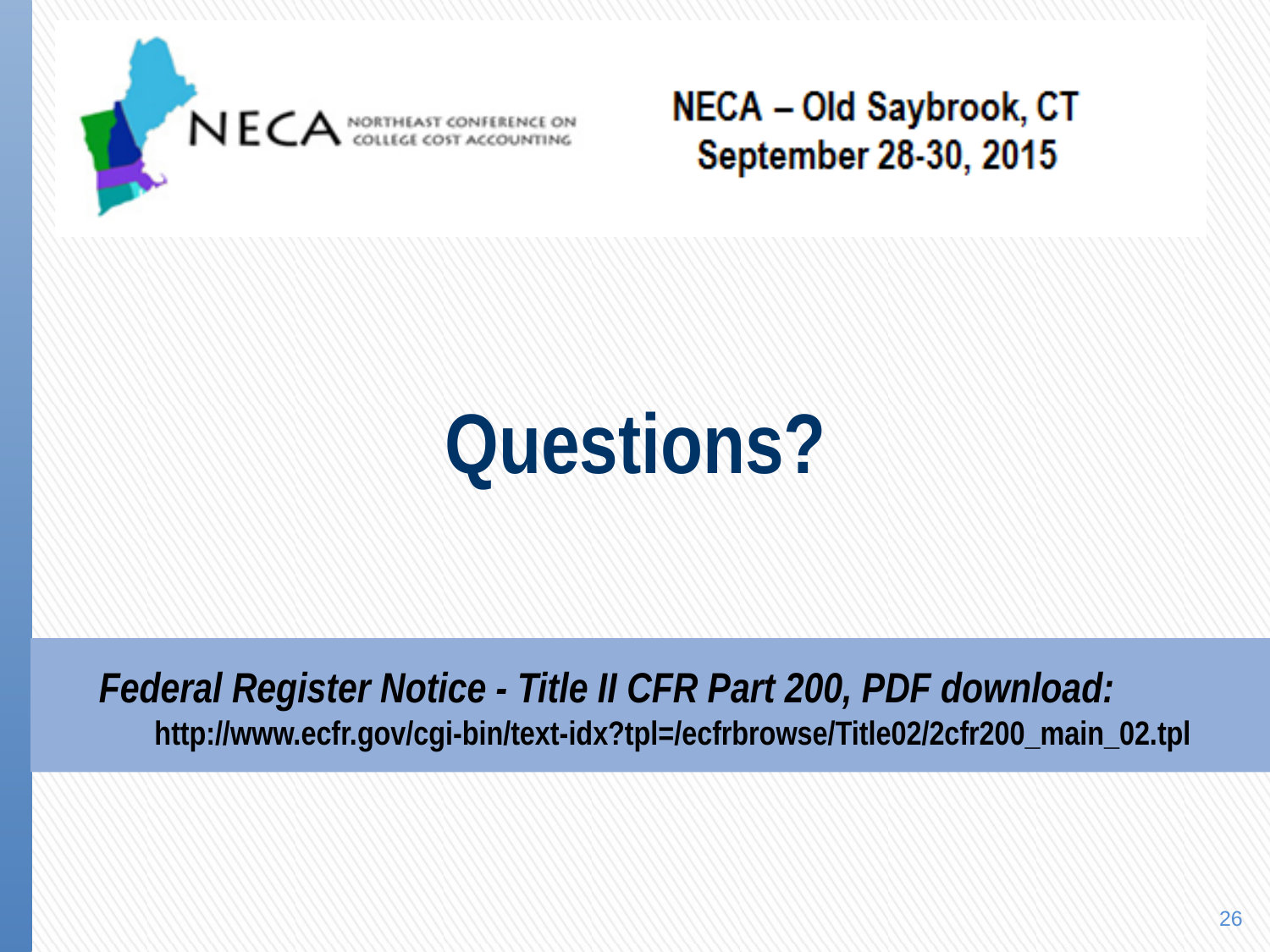

Questions?

Federal Register Notice - Title II CFR Part 200, PDF download:
http://www.ecfr.gov/cgi-bin/text-idx?tpl=/ecfrbrowse/Title02/2cfr200_main_02.tpl
26